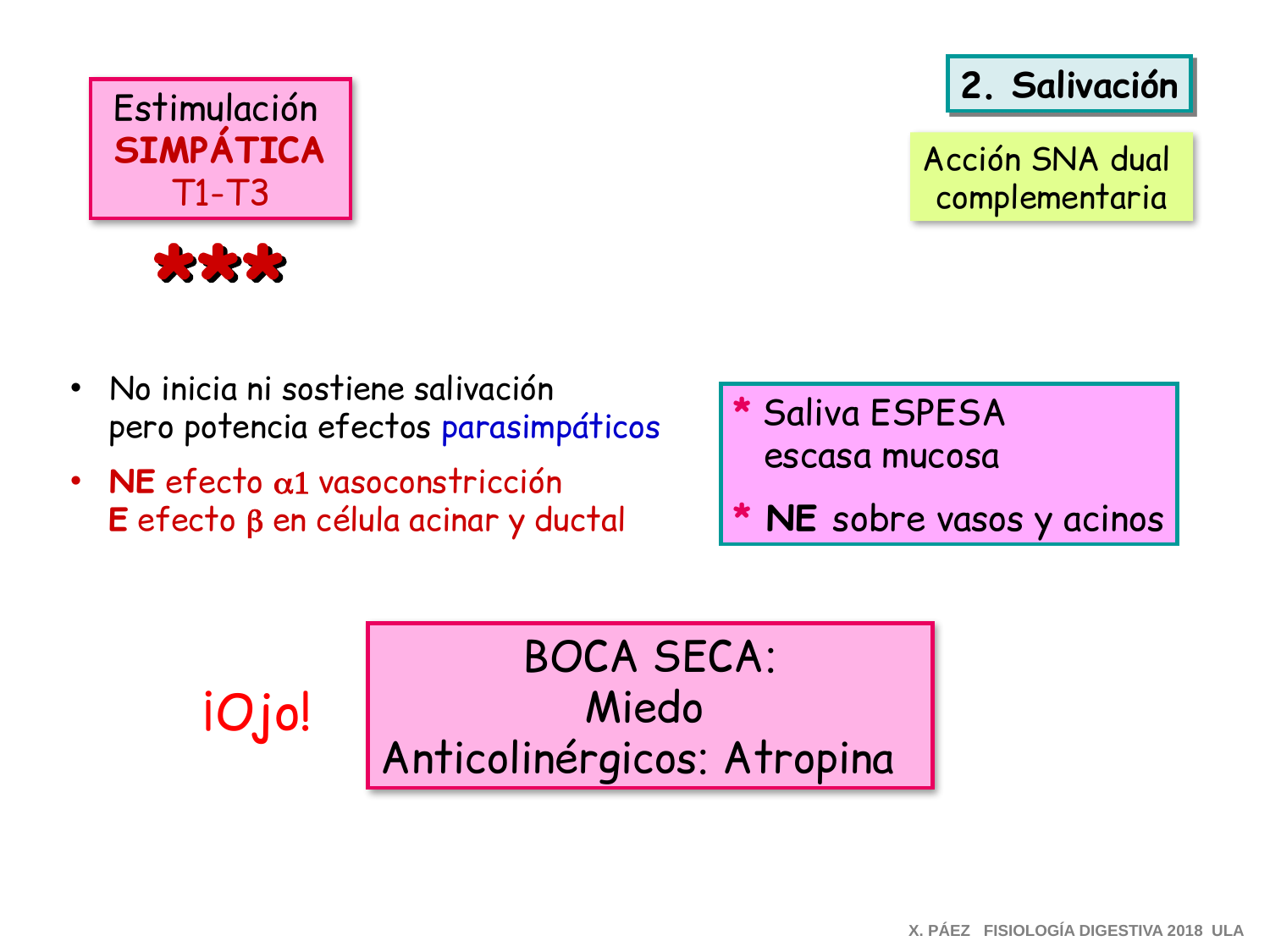

2. Salivación
Estimulación
SIMPÁTICA
T1-T3
Acción SNA dual
complementaria
***
No inicia ni sostiene salivación
    pero potencia efectos parasimpáticos

NE efecto α1 vasoconstricción
    E efecto β en célula acinar y ductal
* Saliva ESPESA
  escasa mucosa

* NE sobre vasos y acinos
BOCA SECA:
Miedo
Anticolinérgicos: Atropina
¡Ojo!
X. PÁEZ   FISIOLOGÍA DIGESTIVA 2018  ULA